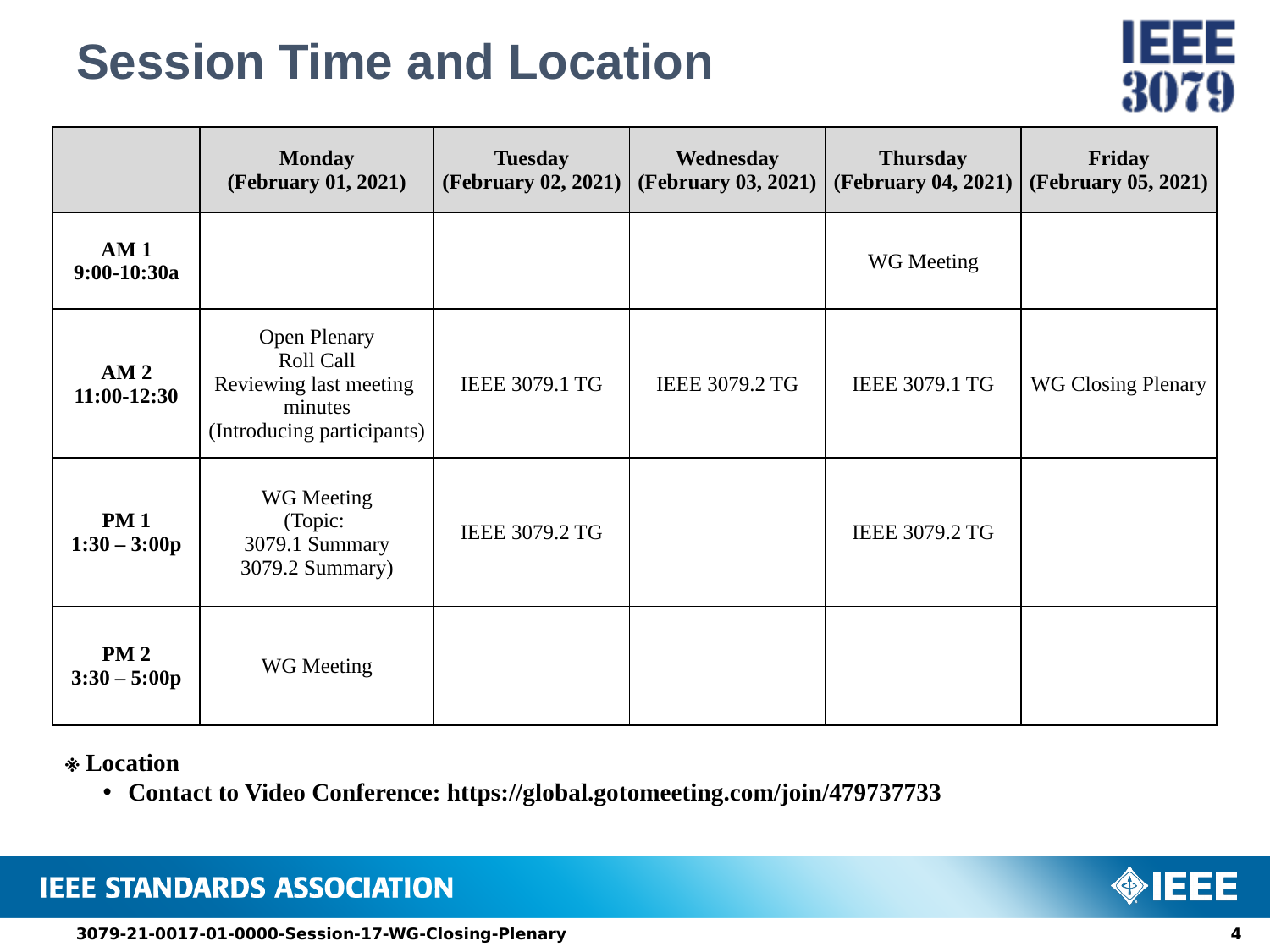

# Session Time and Location
|  | Monday (February 01, 2021) | Tuesday (February 02, 2021) | Wednesday (February 03, 2021) | Thursday (February 04, 2021) | Friday (February 05, 2021) |
| --- | --- | --- | --- | --- | --- |
| AM 1 9:00-10:30a |  |  |  | WG Meeting |  |
| AM 2 11:00-12:30 | Open Plenary Roll Call Reviewing last meeting minutes (Introducing participants) | IEEE 3079.1 TG | IEEE 3079.2 TG | IEEE 3079.1 TG | WG Closing Plenary |
| PM 1 1:30 – 3:00p | WG Meeting (Topic: 3079.1 Summary 3079.2 Summary) | IEEE 3079.2 TG |  | IEEE 3079.2 TG |  |
| PM 2 3:30 – 5:00p | WG Meeting |  |  |  |  |
※ Location
Contact to Video Conference: https://global.gotomeeting.com/join/479737733
3079-21-0017-01-0000-Session-17-WG-Closing-Plenary
4